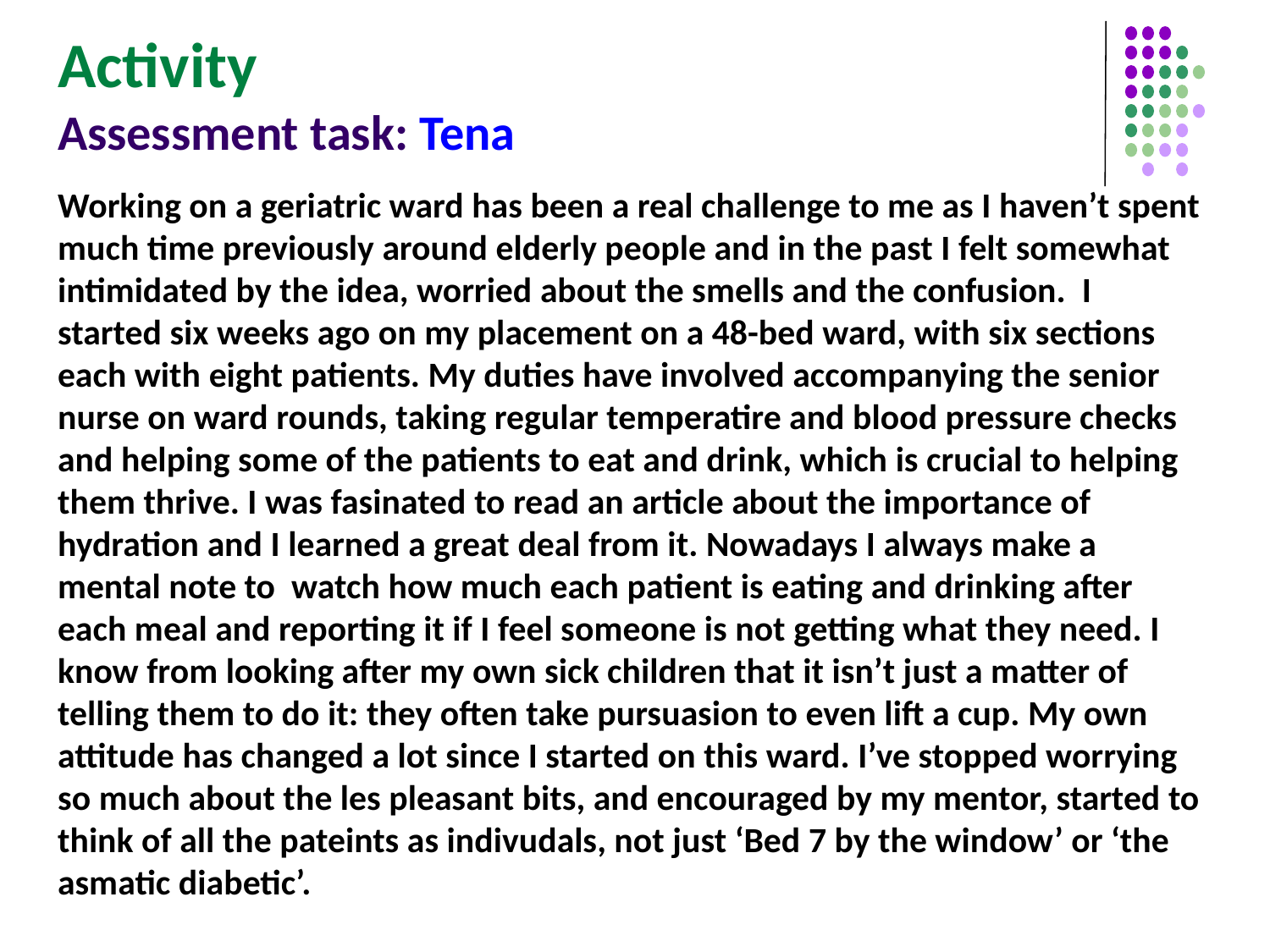

# Activity Assessment task: Tena
Working on a geriatric ward has been a real challenge to me as I haven’t spent much time previously around elderly people and in the past I felt somewhat intimidated by the idea, worried about the smells and the confusion.  I started six weeks ago on my placement on a 48-bed ward, with six sections each with eight patients. My duties have involved accompanying the senior nurse on ward rounds, taking regular temperatire and blood pressure checks and helping some of the patients to eat and drink, which is crucial to helping them thrive. I was fasinated to read an article about the importance of hydration and I learned a great deal from it. Nowadays I always make a mental note to  watch how much each patient is eating and drinking after each meal and reporting it if I feel someone is not getting what they need. I know from looking after my own sick children that it isn’t just a matter of telling them to do it: they often take pursuasion to even lift a cup. My own attitude has changed a lot since I started on this ward. I’ve stopped worrying so much about the les pleasant bits, and encouraged by my mentor, started to think of all the pateints as indivudals, not just ‘Bed 7 by the window’ or ‘the asmatic diabetic’.